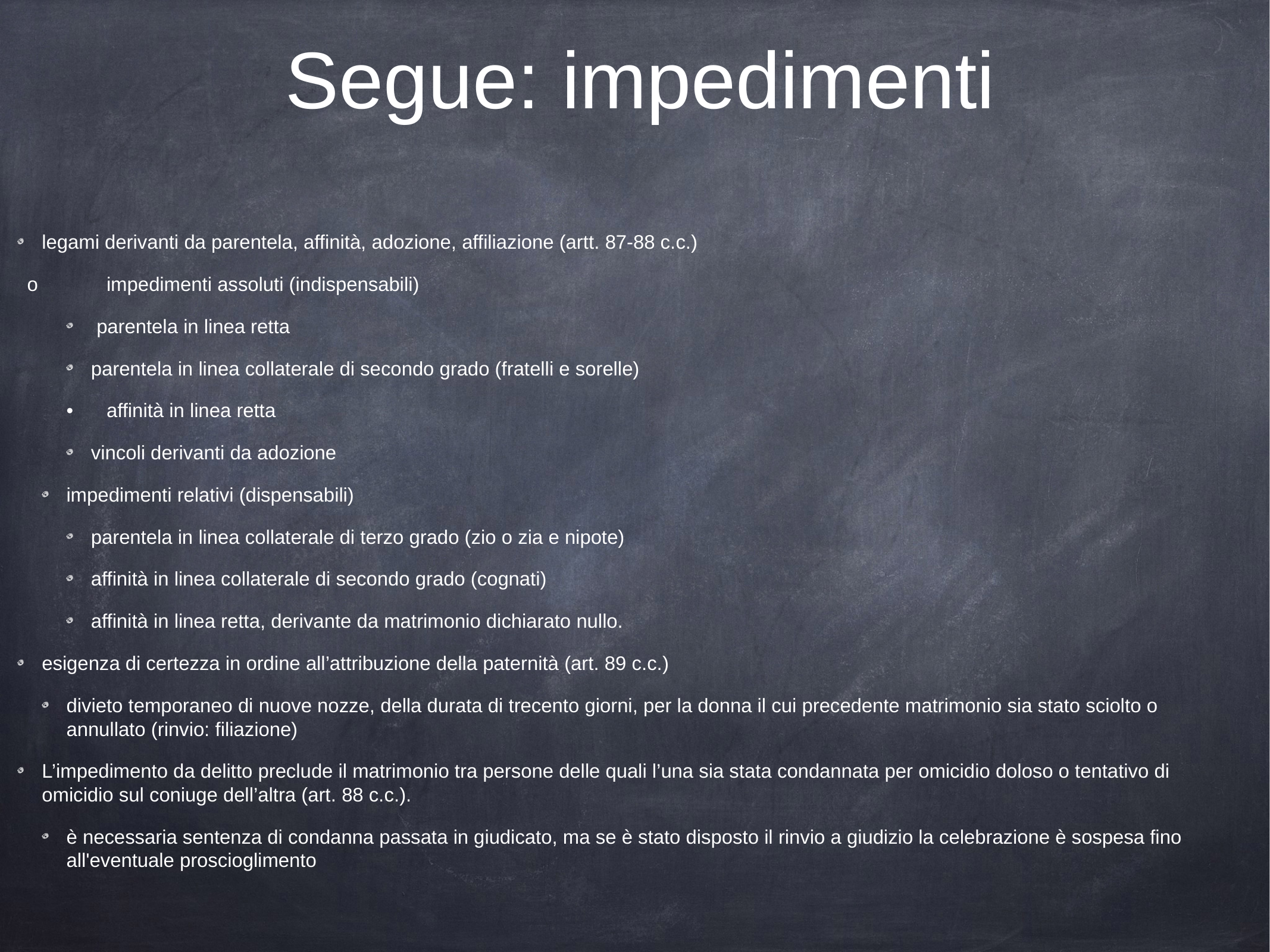

# Segue: impedimenti
legami derivanti da parentela, affinità, adozione, affiliazione (artt. 87-88 c.c.)
o	impedimenti assoluti (indispensabili)
 parentela in linea retta
parentela in linea collaterale di secondo grado (fratelli e sorelle)
•	affinità in linea retta
vincoli derivanti da adozione
impedimenti relativi (dispensabili)
parentela in linea collaterale di terzo grado (zio o zia e nipote)
affinità in linea collaterale di secondo grado (cognati)
affinità in linea retta, derivante da matrimonio dichiarato nullo.
esigenza di certezza in ordine all’attribuzione della paternità (art. 89 c.c.)
divieto temporaneo di nuove nozze, della durata di trecento giorni, per la donna il cui precedente matrimonio sia stato sciolto o annullato (rinvio: filiazione)
L’impedimento da delitto preclude il matrimonio tra persone delle quali l’una sia stata condannata per omicidio doloso o tentativo di omicidio sul coniuge dell’altra (art. 88 c.c.).
è necessaria sentenza di condanna passata in giudicato, ma se è stato disposto il rinvio a giudizio la celebrazione è sospesa fino all'eventuale proscioglimento